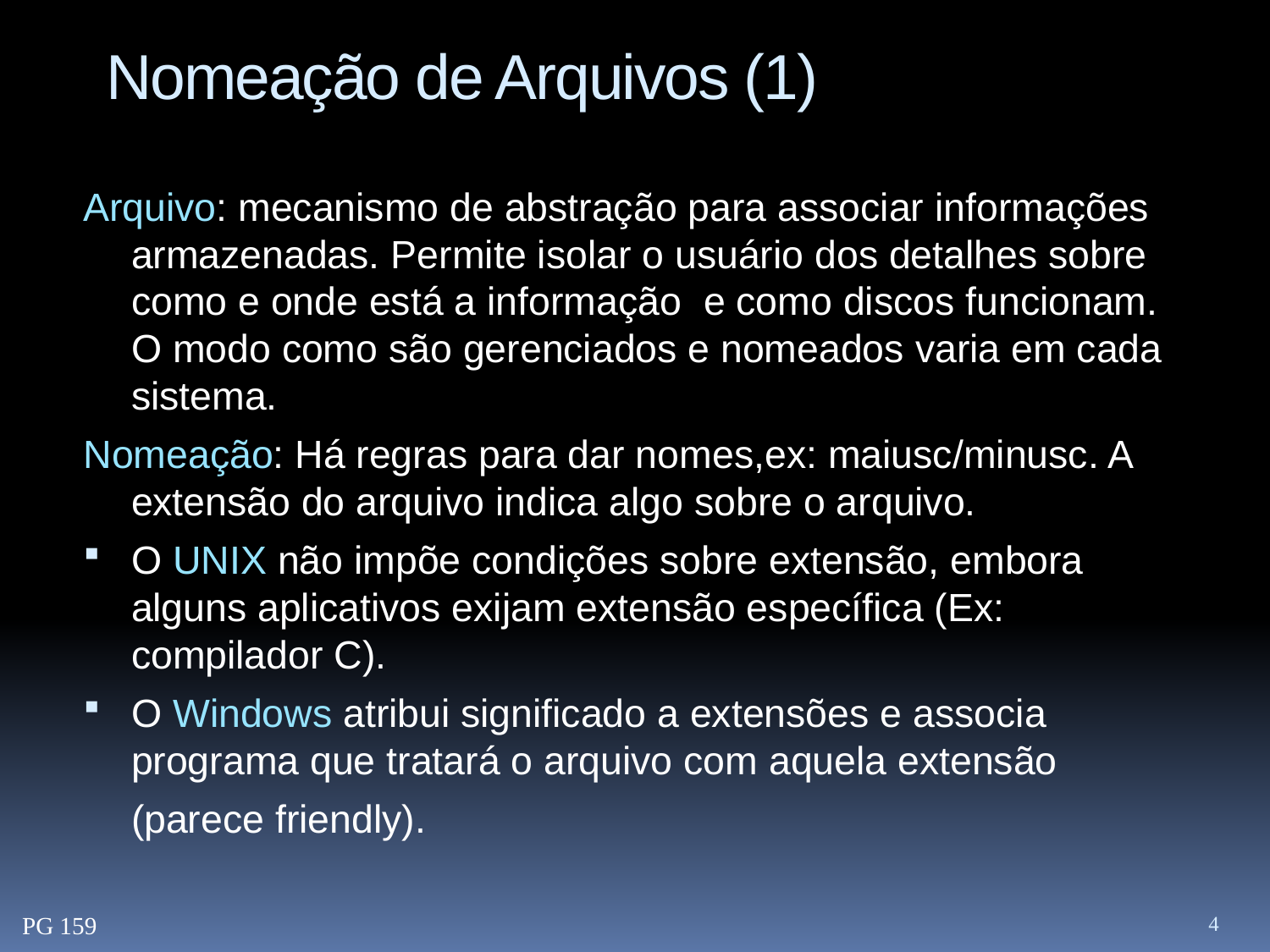

# Nomeação de Arquivos (1)
Arquivo: mecanismo de abstração para associar informações armazenadas. Permite isolar o usuário dos detalhes sobre como e onde está a informação  e como discos funcionam. O modo como são gerenciados e nomeados varia em cada sistema.
Nomeação: Há regras para dar nomes,ex: maiusc/minusc. A extensão do arquivo indica algo sobre o arquivo.
O UNIX não impõe condições sobre extensão, embora alguns aplicativos exijam extensão específica (Ex: compilador C).
O Windows atribui significado a extensões e associa programa que tratará o arquivo com aquela extensão
	(parece friendly).
4
PG 159